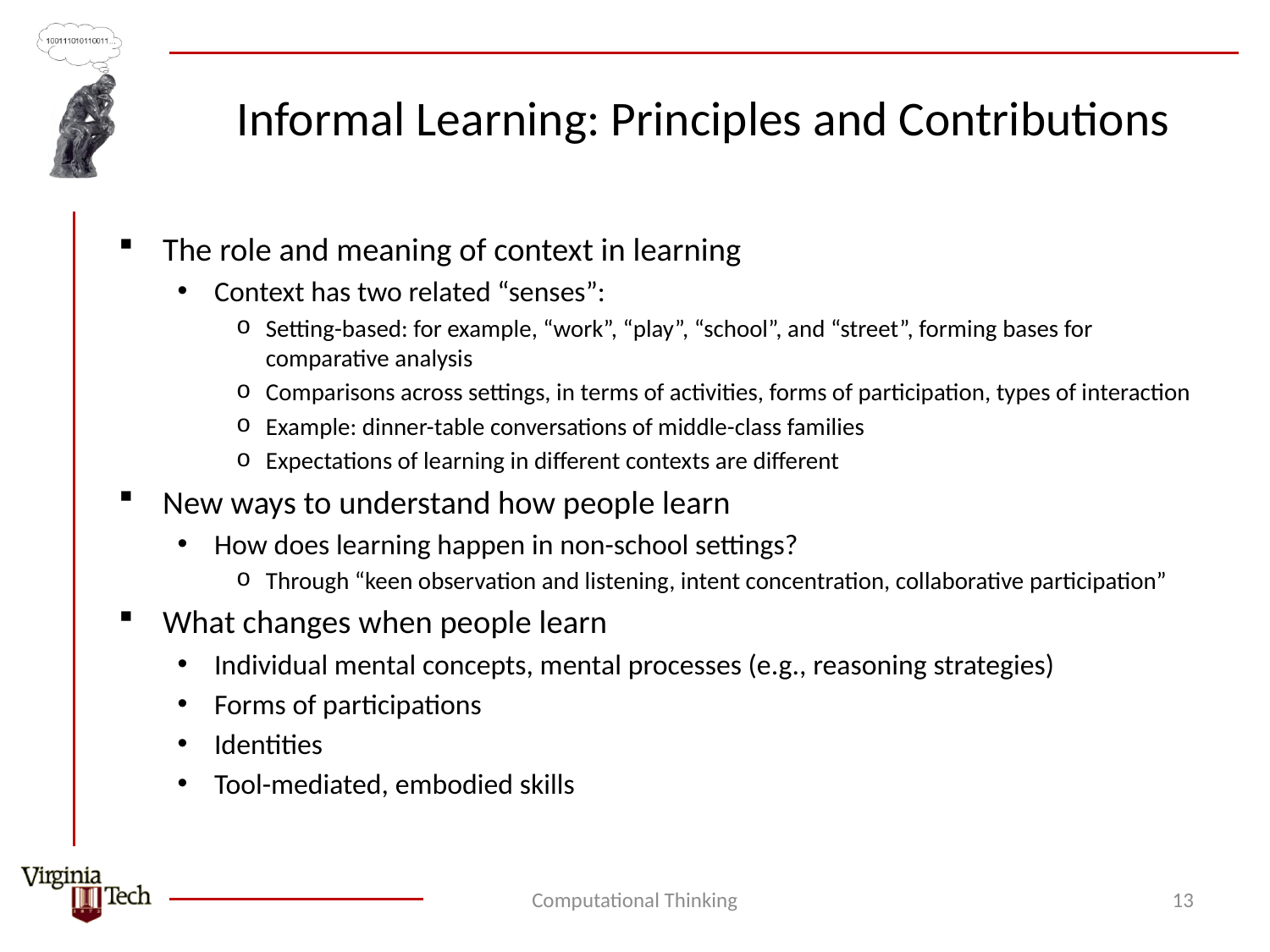

# Informal Learning: Principles and Contributions
The role and meaning of context in learning
Context has two related “senses”:
Setting-based: for example, “work”, “play”, “school”, and “street”, forming bases for comparative analysis
Comparisons across settings, in terms of activities, forms of participation, types of interaction
Example: dinner-table conversations of middle-class families
Expectations of learning in different contexts are different
New ways to understand how people learn
How does learning happen in non-school settings?
Through “keen observation and listening, intent concentration, collaborative participation”
What changes when people learn
Individual mental concepts, mental processes (e.g., reasoning strategies)
Forms of participations
Identities
Tool-mediated, embodied skills
Computational Thinking
13